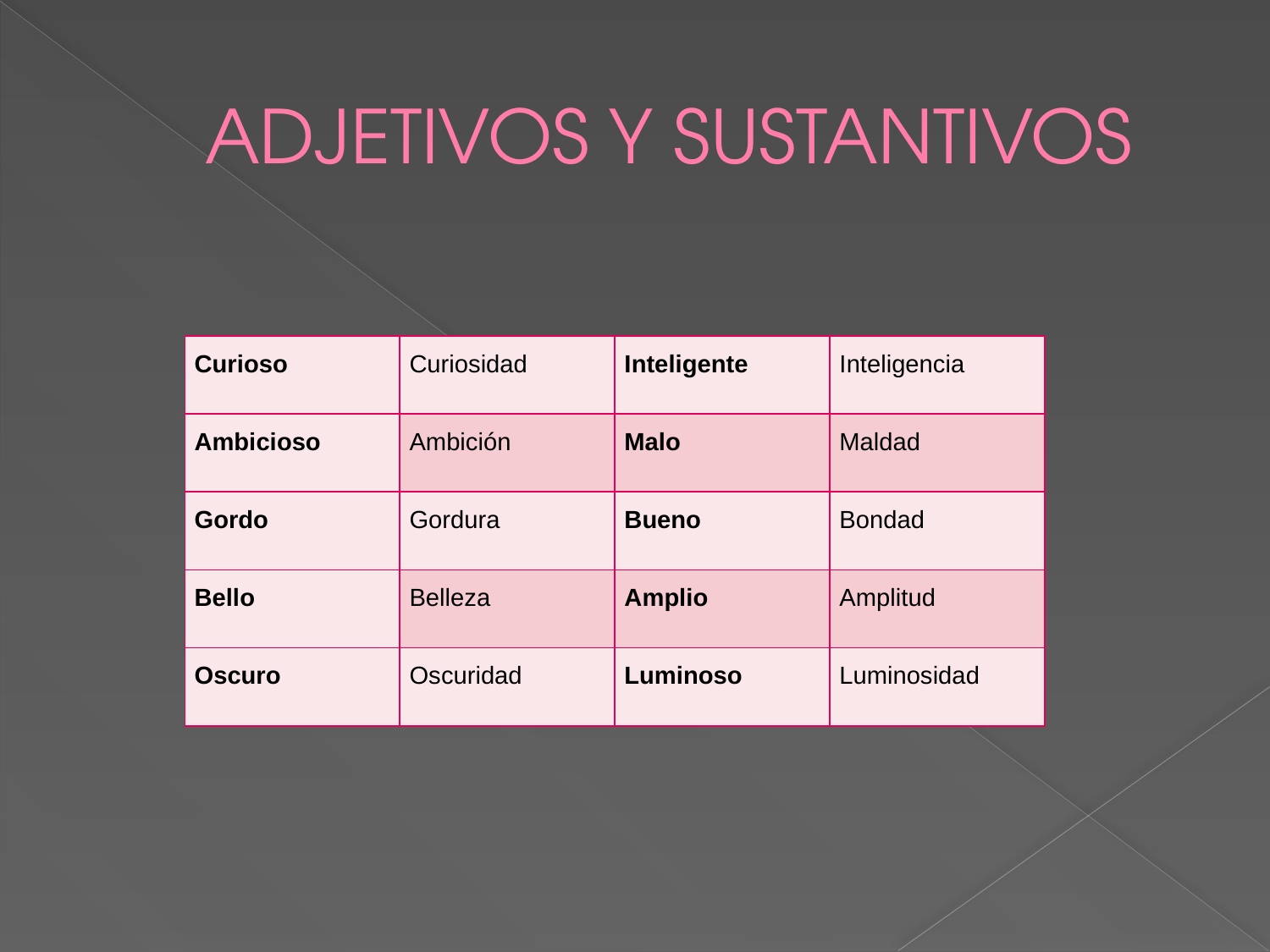

# ADJETIVOS Y SUSTANTIVOS
| Curioso | Curiosidad | Inteligente | Inteligencia |
| --- | --- | --- | --- |
| Ambicioso | Ambición | Malo | Maldad |
| Gordo | Gordura | Bueno | Bondad |
| Bello | Belleza | Amplio | Amplitud |
| Oscuro | Oscuridad | Luminoso | Luminosidad |